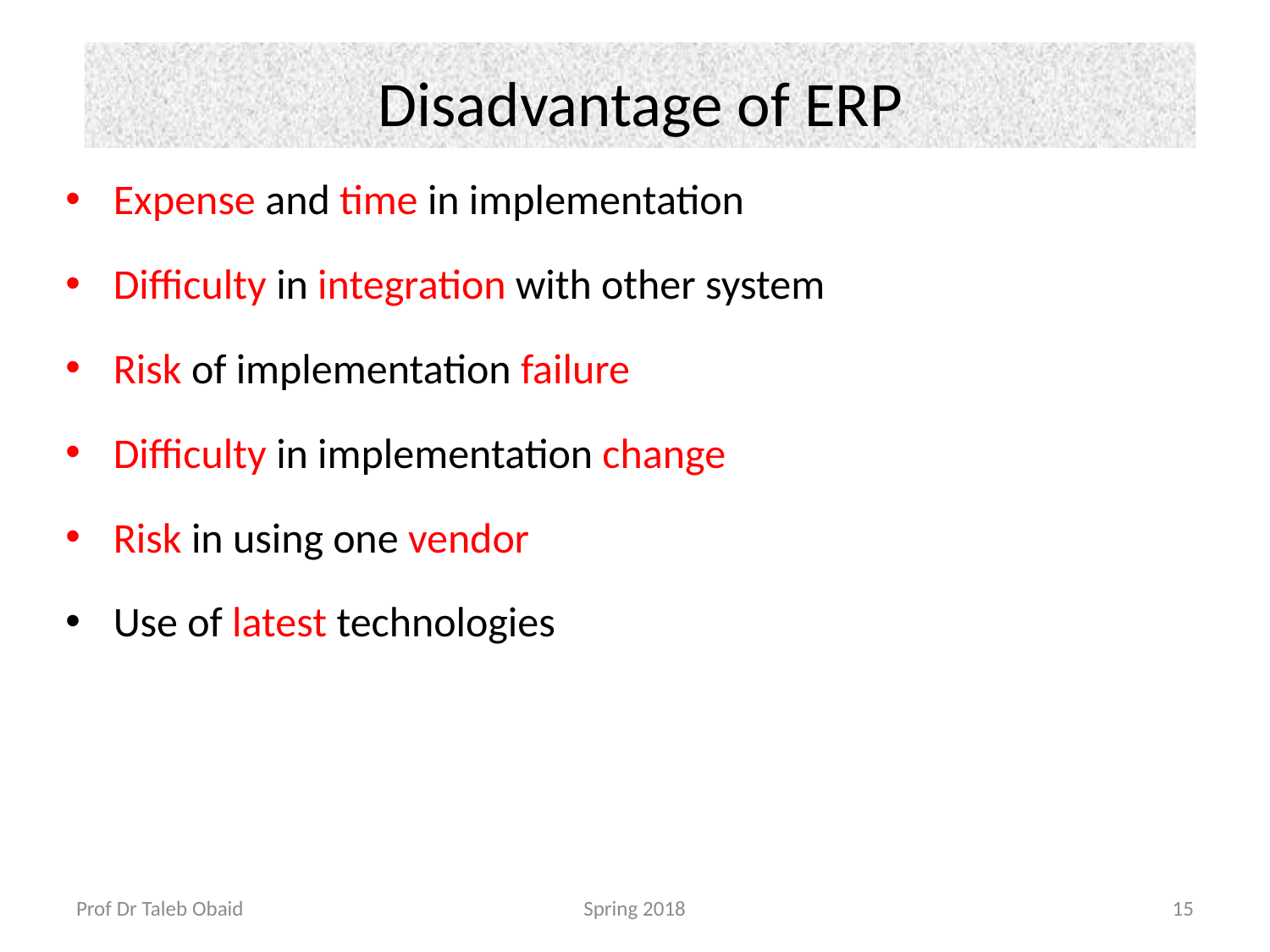

# Disadvantage of ERP
Expense and time in implementation
Difficulty in integration with other system
Risk of implementation failure
Difficulty in implementation change
Risk in using one vendor
Use of latest technologies
Prof Dr Taleb Obaid
Spring 2018
15